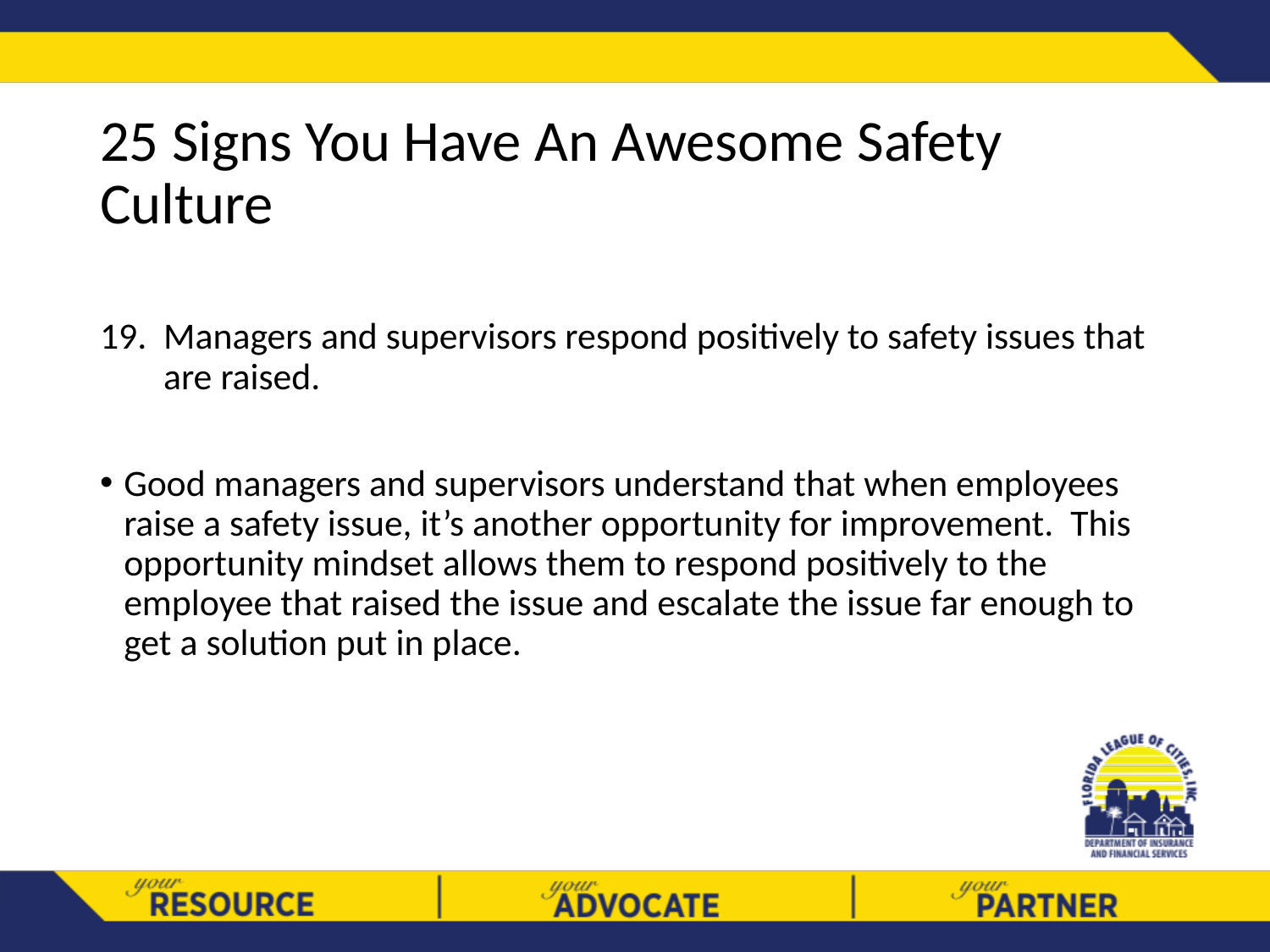

# 25 Signs You Have An Awesome Safety Culture

Managers and supervisors respond positively to safety issues that are raised.

Good managers and supervisors understand that when employees raise a safety issue, it’s another opportunity for improvement.  This opportunity mindset allows them to respond positively to the employee that raised the issue and escalate the issue far enough to get a solution put in place.